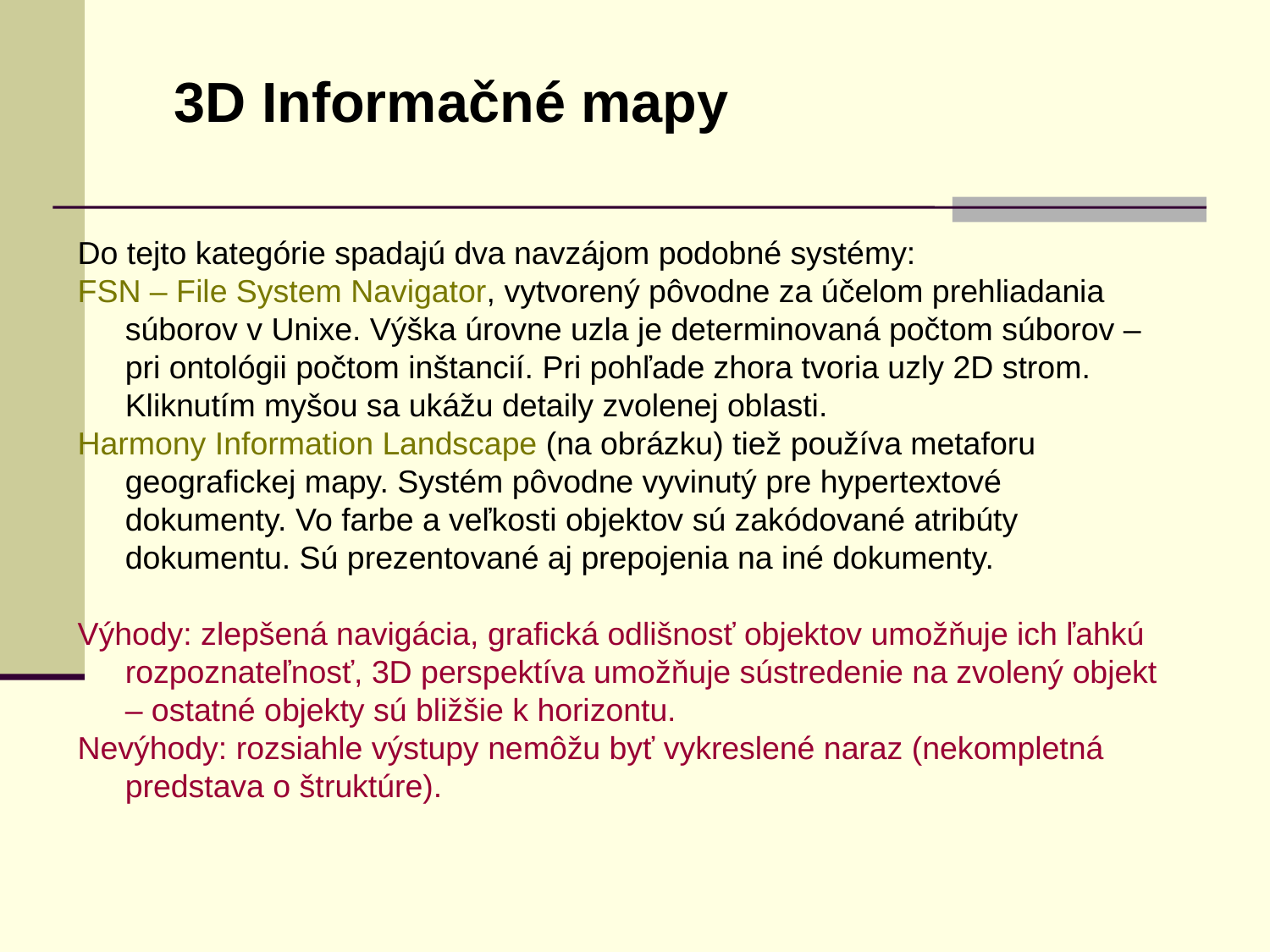

3D Informačné mapy
Do tejto kategórie spadajú dva navzájom podobné systémy:
FSN – File System Navigator, vytvorený pôvodne za účelom prehliadania súborov v Unixe. Výška úrovne uzla je determinovaná počtom súborov – pri ontológii počtom inštancií. Pri pohľade zhora tvoria uzly 2D strom. Kliknutím myšou sa ukážu detaily zvolenej oblasti.
Harmony Information Landscape (na obrázku) tiež používa metaforu geografickej mapy. Systém pôvodne vyvinutý pre hypertextové dokumenty. Vo farbe a veľkosti objektov sú zakódované atribúty dokumentu. Sú prezentované aj prepojenia na iné dokumenty.

Výhody: zlepšená navigácia, grafická odlišnosť objektov umožňuje ich ľahkú rozpoznateľnosť, 3D perspektíva umožňuje sústredenie na zvolený objekt – ostatné objekty sú bližšie k horizontu.
Nevýhody: rozsiahle výstupy nemôžu byť vykreslené naraz (nekompletná predstava o štruktúre).